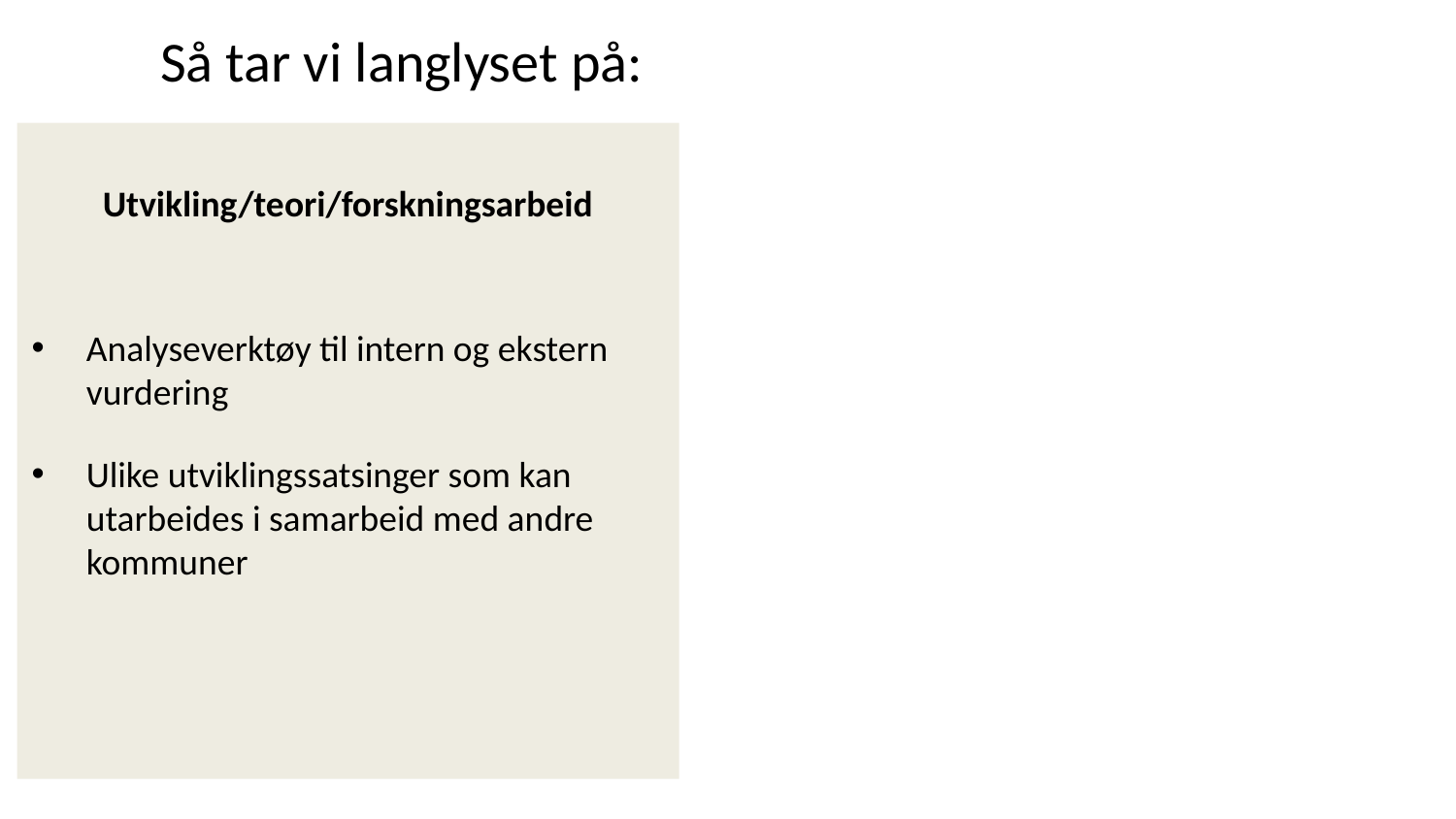

Så tar vi langlyset på:

Utvikling/teori/forskningsarbeid

Analyseverktøy til intern og ekstern vurdering

Ulike utviklingssatsinger som kan utarbeides i samarbeid med andre kommuner